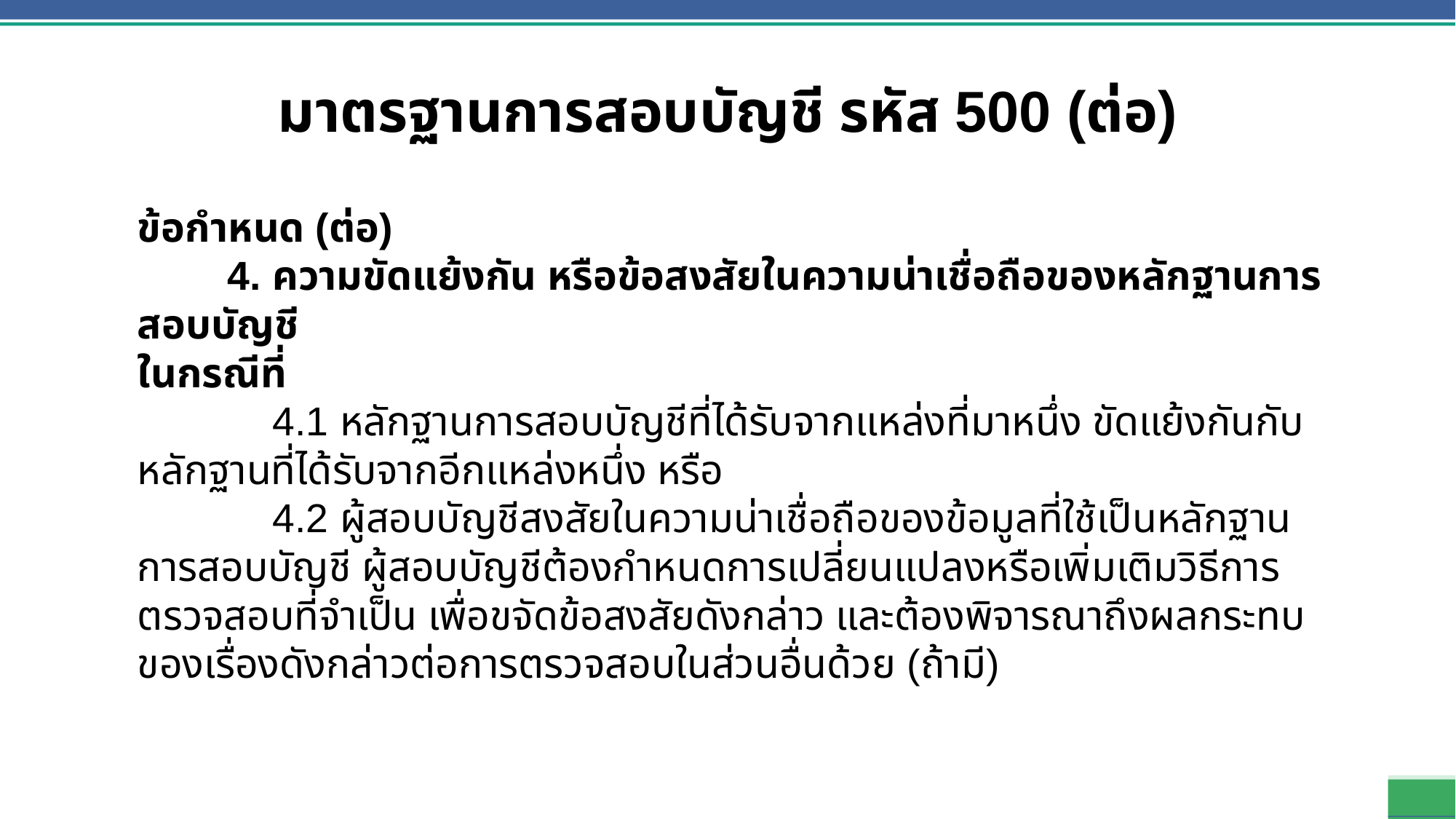

มาตรฐานการสอบบัญชี รหัส 500 (ต่อ)
ข้อกำหนด (ต่อ)
        4. ความขัดแย้งกัน หรือข้อสงสัยในความน่าเชื่อถือของหลักฐานการสอบบัญชี
ในกรณีที่
            4.1 หลักฐานการสอบบัญชีที่ได้รับจากแหล่งที่มาหนึ่ง ขัดแย้งกันกับหลักฐานที่ได้รับจากอีกแหล่งหนึ่ง หรือ
            4.2 ผู้สอบบัญชีสงสัยในความน่าเชื่อถือของข้อมูลที่ใช้เป็นหลักฐานการสอบบัญชี ผู้สอบบัญชีต้องกำหนดการเปลี่ยนแปลงหรือเพิ่มเติมวิธีการตรวจสอบที่จำเป็น เพื่อขจัดข้อสงสัยดังกล่าว และต้องพิจารณาถึงผลกระทบของเรื่องดังกล่าวต่อการตรวจสอบในส่วนอื่นด้วย (ถ้ามี)